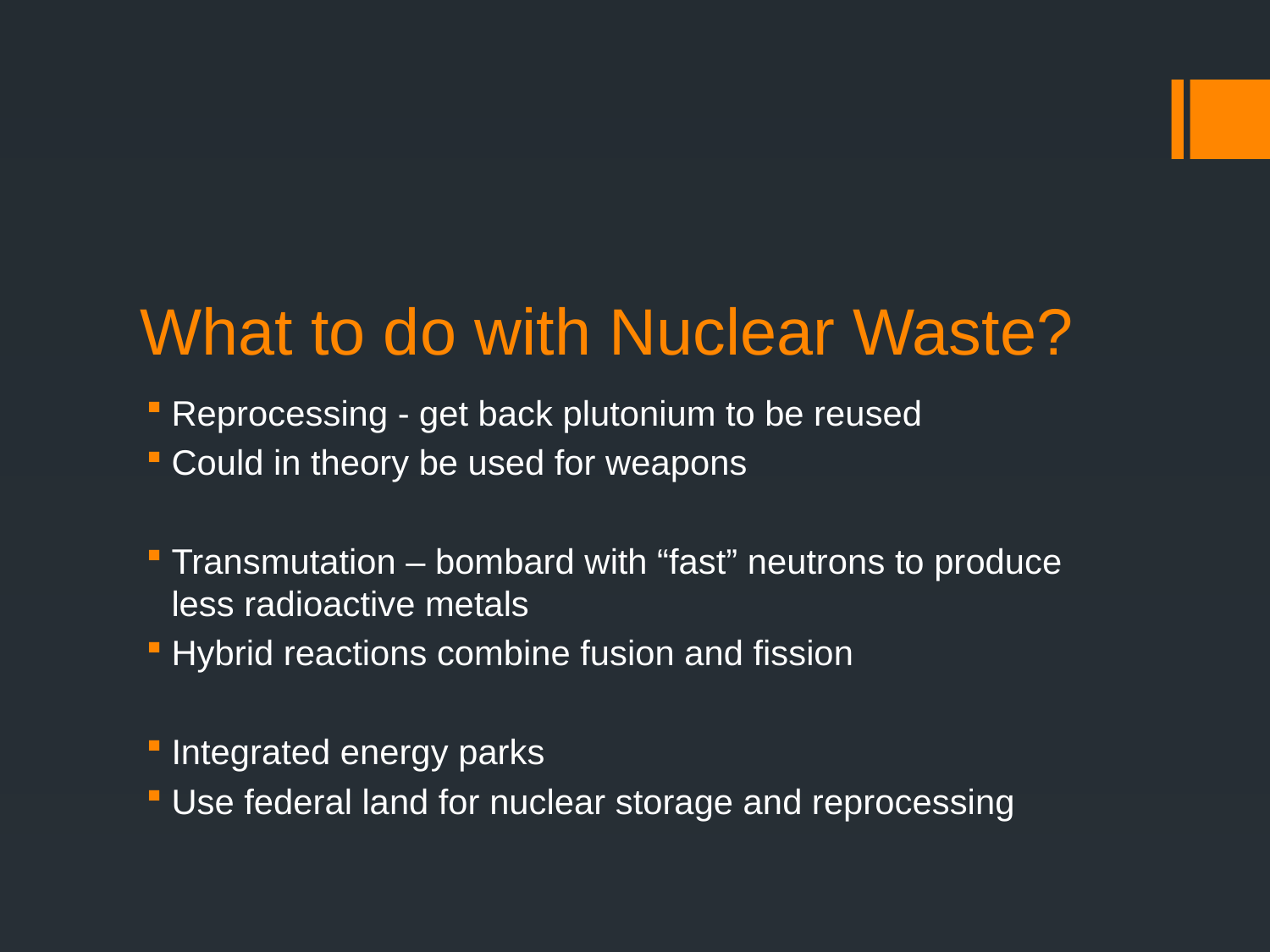

# What to do with Nuclear Waste?
Reprocessing - get back plutonium to be reused
Could in theory be used for weapons

Transmutation – bombard with “fast” neutrons to produce less radioactive metals
Hybrid reactions combine fusion and fission

Integrated energy parks
Use federal land for nuclear storage and reprocessing